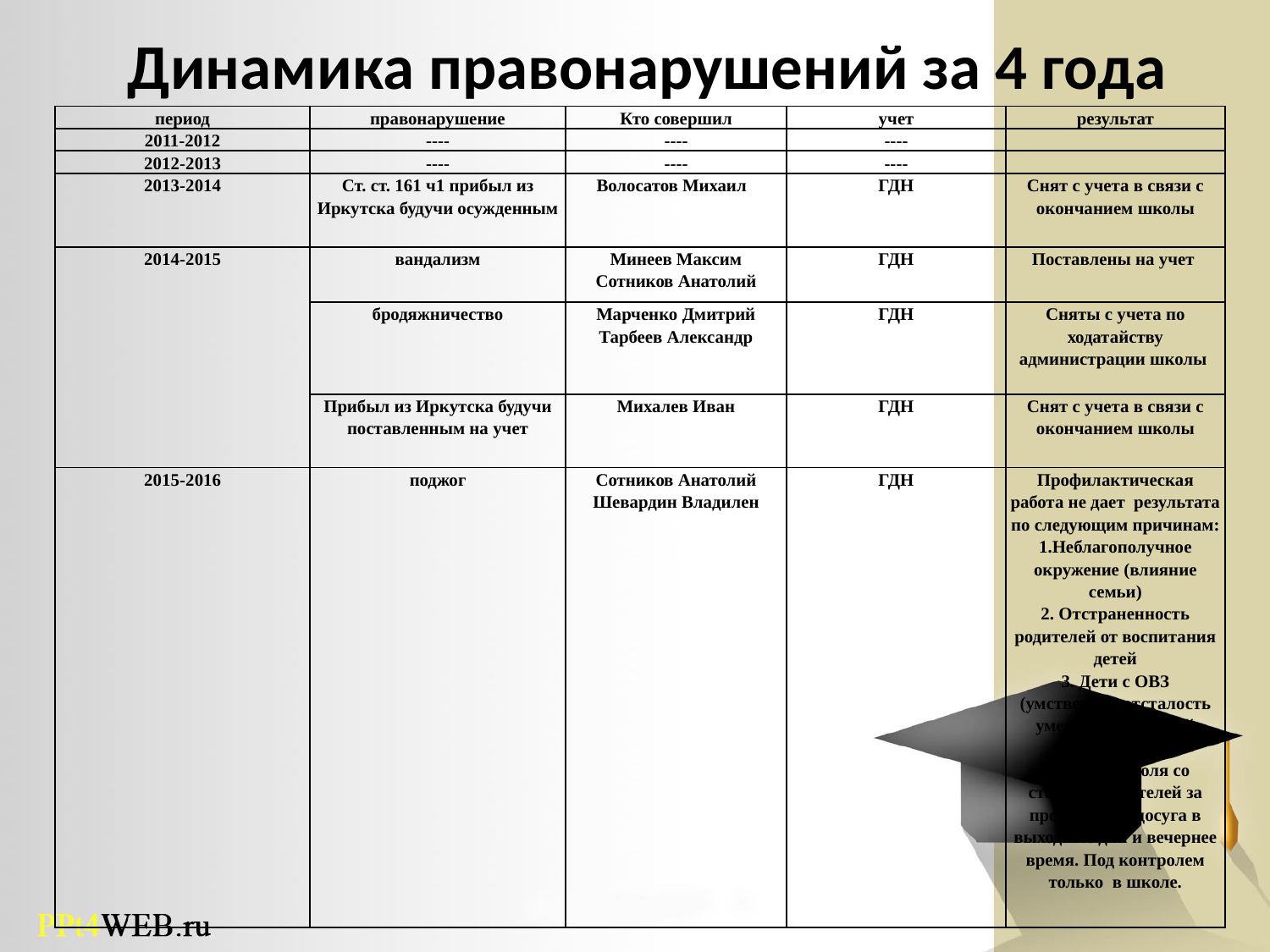

# Динамика правонарушений за 4 года
| период | правонарушение | Кто совершил | учет | результат |
| --- | --- | --- | --- | --- |
| 2011-2012 | ---- | ---- | ---- |  |
| 2012-2013 | ---- | ---- | ---- |  |
| 2013-2014 | Ст. ст. 161 ч1 прибыл из Иркутска будучи осужденным | Волосатов Михаил | ГДН | Снят с учета в связи с окончанием школы |
| 2014-2015 | вандализм | Минеев Максим Сотников Анатолий | ГДН | Поставлены на учет |
|  | бродяжничество | Марченко Дмитрий Тарбеев Александр | ГДН | Сняты с учета по ходатайству администрации школы |
|  | Прибыл из Иркутска будучи поставленным на учет | Михалев Иван | ГДН | Снят с учета в связи с окончанием школы |
| 2015-2016 | поджог | Сотников Анатолий Шевардин Владилен | ГДН | Профилактическая работа не дает результата по следующим причинам: 1.Неблагополучное окружение (влияние семьи) 2. Отстраненность родителей от воспитания детей 3. Дети с ОВЗ (умственная отсталость умеренной и легкой степени) 4. Нет контроля со стороны родителей за проведением досуга в выходные дни и вечернее время. Под контролем только в школе. |